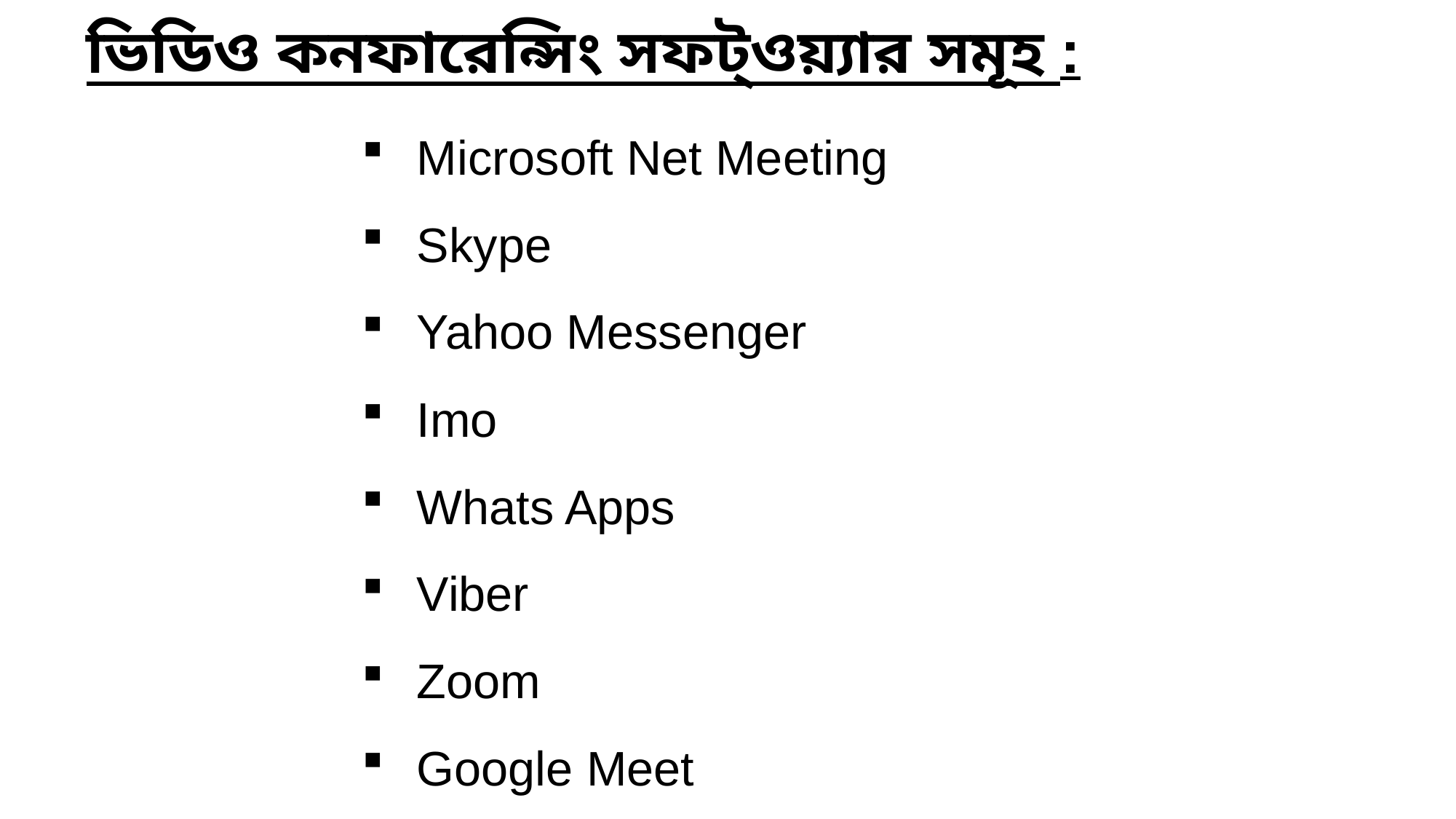

ভিডিও কনফারেন্সিং সফট্ওয়্যার সমূহ :
Microsoft Net Meeting
Skype
Yahoo Messenger
Imo
Whats Apps
Viber
Zoom
Google Meet